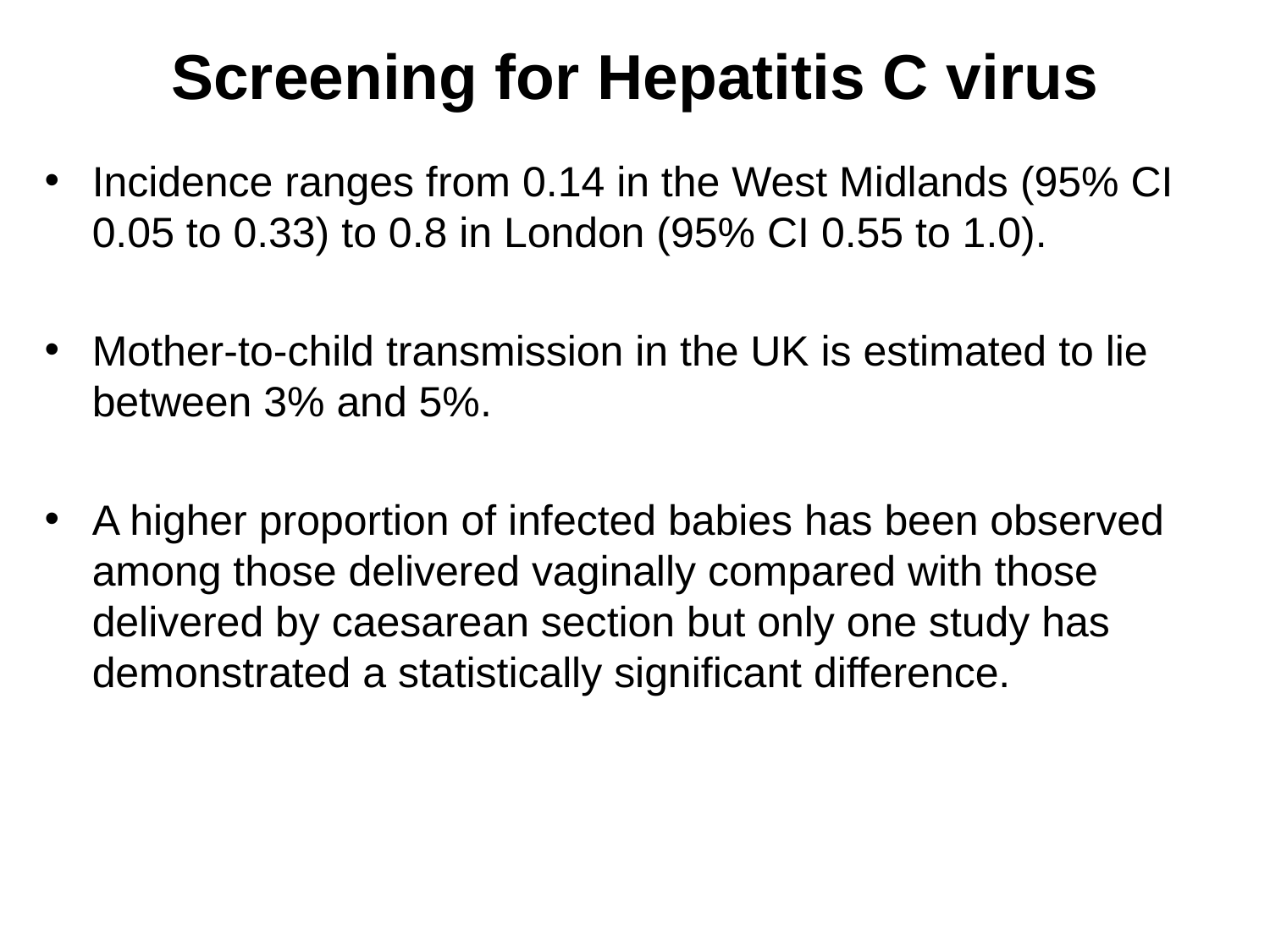

# Screening for Hepatitis C virus
Incidence ranges from 0.14 in the West Midlands (95% CI 0.05 to 0.33) to 0.8 in London (95% CI 0.55 to 1.0).

Mother-to-child transmission in the UK is estimated to lie between 3% and 5%.

A higher proportion of infected babies has been observed among those delivered vaginally compared with those delivered by caesarean section but only one study has demonstrated a statistically significant difference.